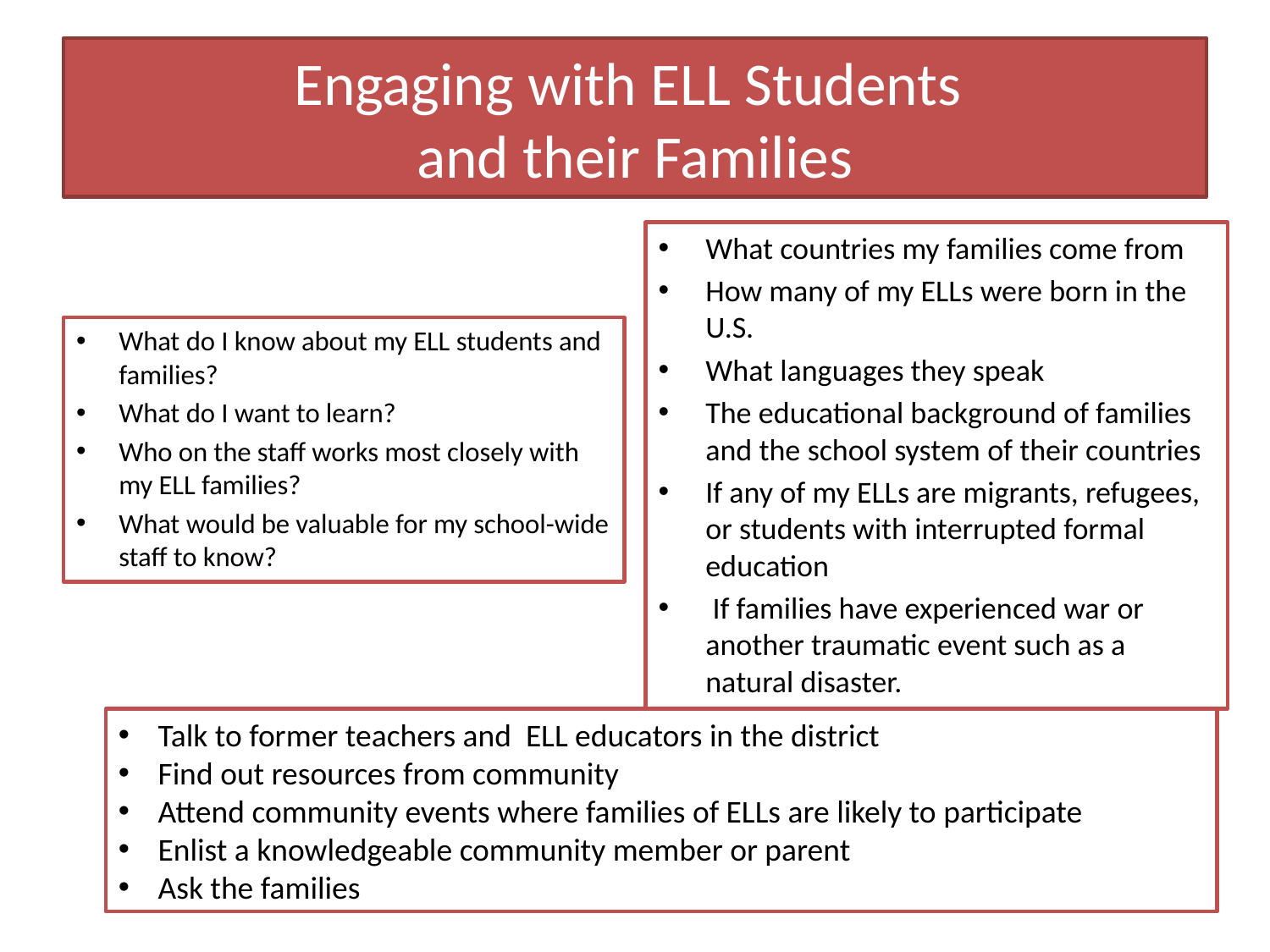

# Engaging with ELL Students and their Families
What countries my families come from
How many of my ELLs were born in the U.S.
What languages they speak
The educational background of families and the school system of their countries
If any of my ELLs are migrants, refugees, or students with interrupted formal education
 If families have experienced war or another traumatic event such as a natural disaster.
What do I know about my ELL students and families?
What do I want to learn?
Who on the staff works most closely with my ELL families?
What would be valuable for my school-wide staff to know?
Talk to former teachers and  ELL educators in the district
Find out resources from community
Attend community events where families of ELLs are likely to participate
Enlist a knowledgeable community member or parent
Ask the families